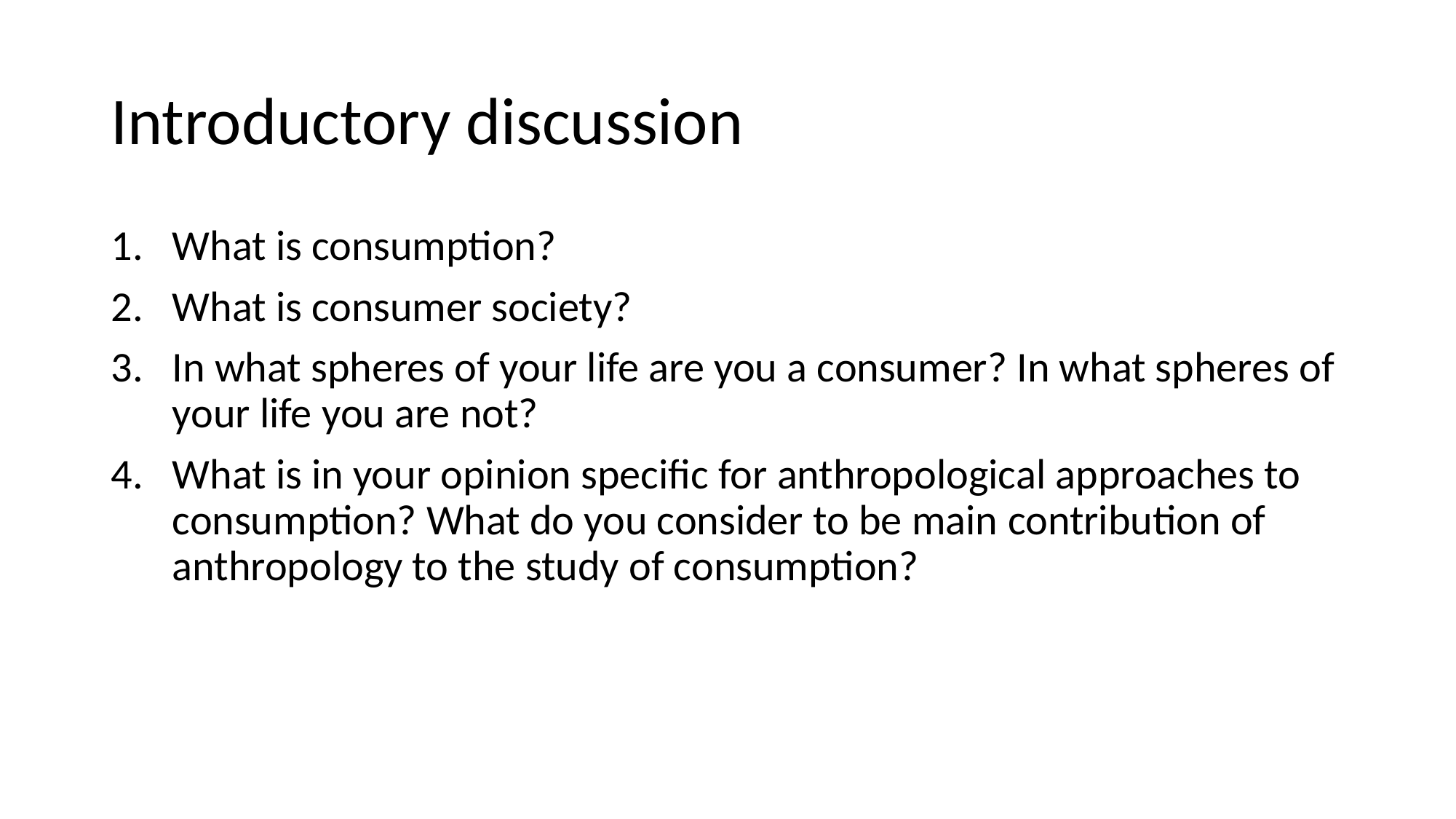

# Introductory discussion
What is consumption?
What is consumer society?
In what spheres of your life are you a consumer? In what spheres of your life you are not?
What is in your opinion specific for anthropological approaches to consumption? What do you consider to be main contribution of anthropology to the study of consumption?